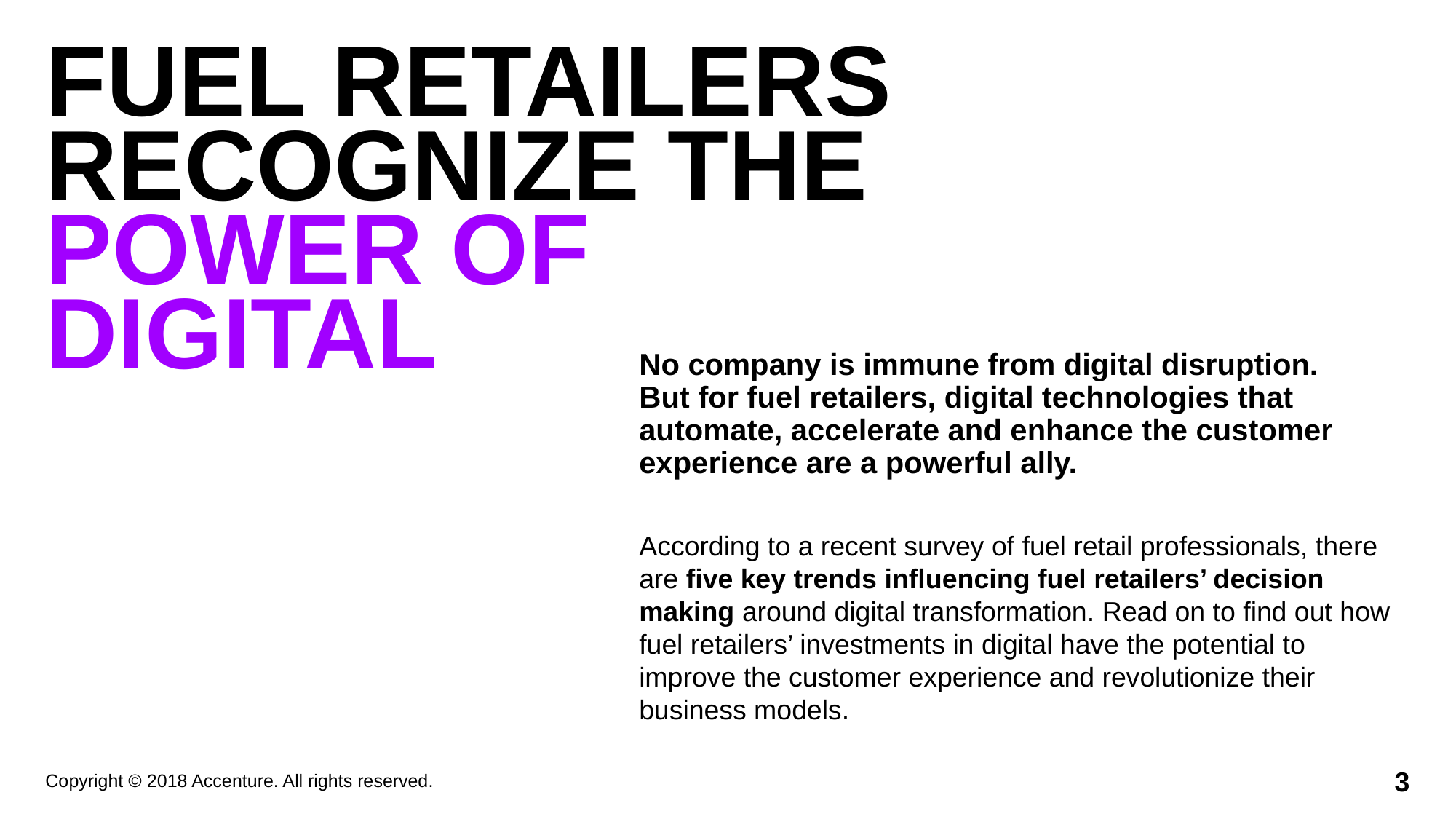

# FUEL RETAILERS recognize the power of digital
No company is immune from digital disruption.
But for fuel retailers, digital technologies that automate, accelerate and enhance the customer experience are a powerful ally.

According to a recent survey of fuel retail professionals, there are five key trends influencing fuel retailers’ decision making around digital transformation. Read on to find out how fuel retailers’ investments in digital have the potential to improve the customer experience and revolutionize their business models.
3